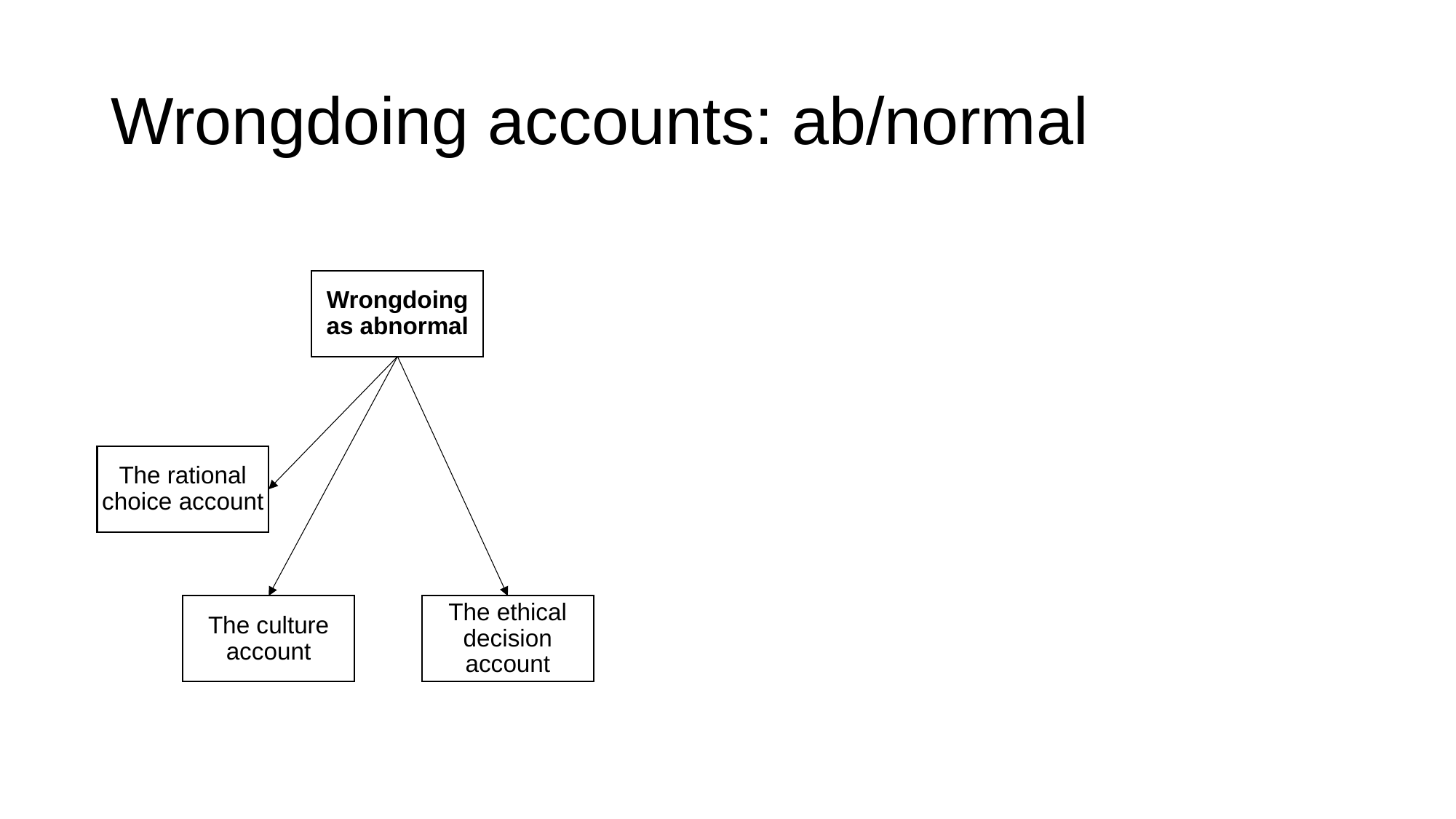

# Wrongdoing accounts: ab/normal

Wrongdoing as abnormal

The rational choice account

The ethical decision account

The culture account